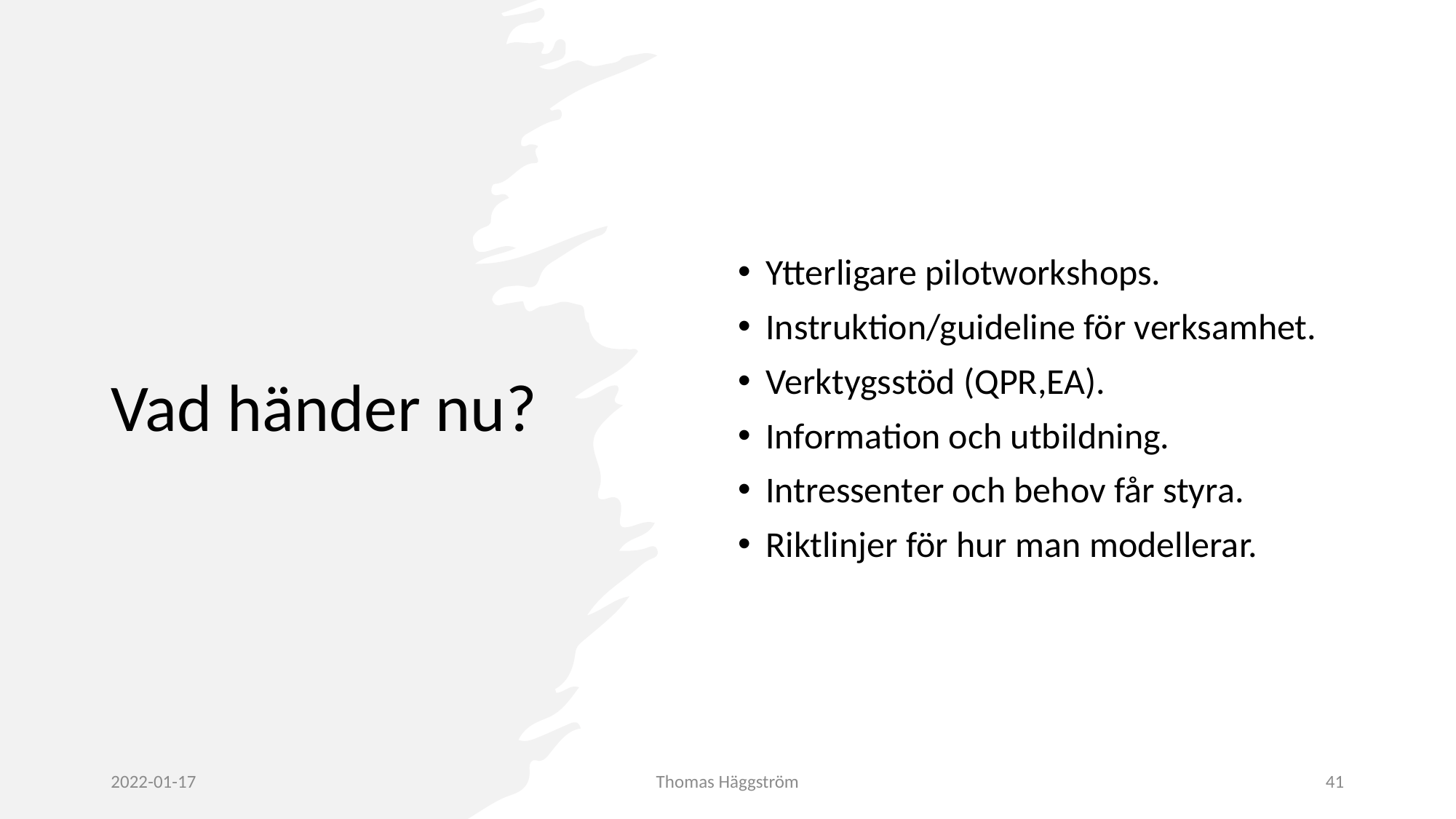

# Vad händer nu?
Ytterligare pilotworkshops.
Instruktion/guideline för verksamhet.
Verktygsstöd (QPR,EA).
Information och utbildning.
Intressenter och behov får styra.
Riktlinjer för hur man modellerar.
2022-01-17
Thomas Häggström
41